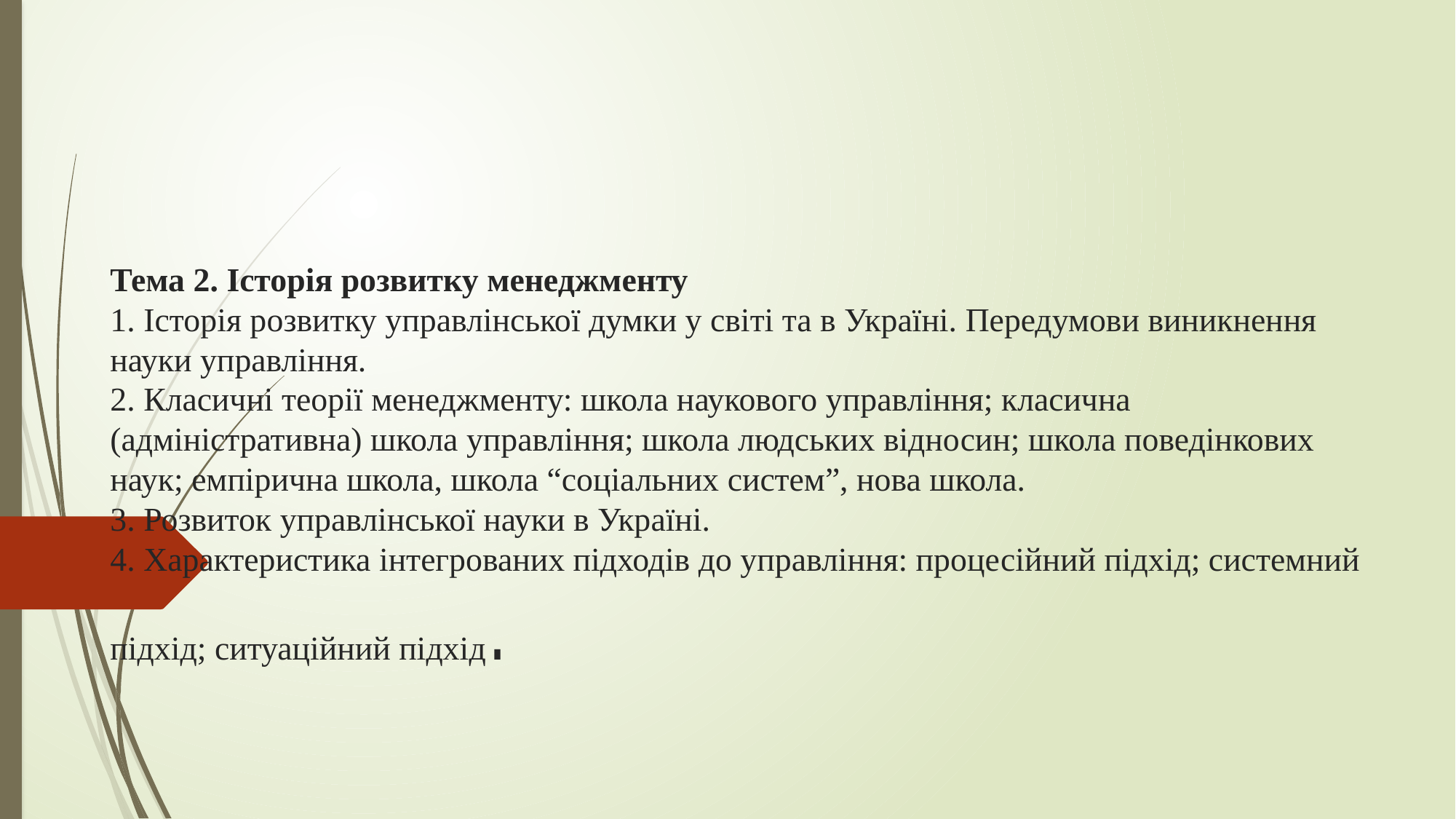

# Тема 2. Історія розвитку менеджменту 1. Історія розвитку управлінської думки у світі та в Україні. Передумови виникнення науки управління. 2. Класичні теорії менеджменту: школа наукового управління; класична (адміністративна) школа управління; школа людських відносин; школа поведінкових наук; емпірична школа, школа “соціальних систем”, нова школа. 3. Розвиток управлінської науки в Україні. 4. Характеристика інтегрованих підходів до управління: процесійний підхід; системний підхід; ситуаційний підхід.